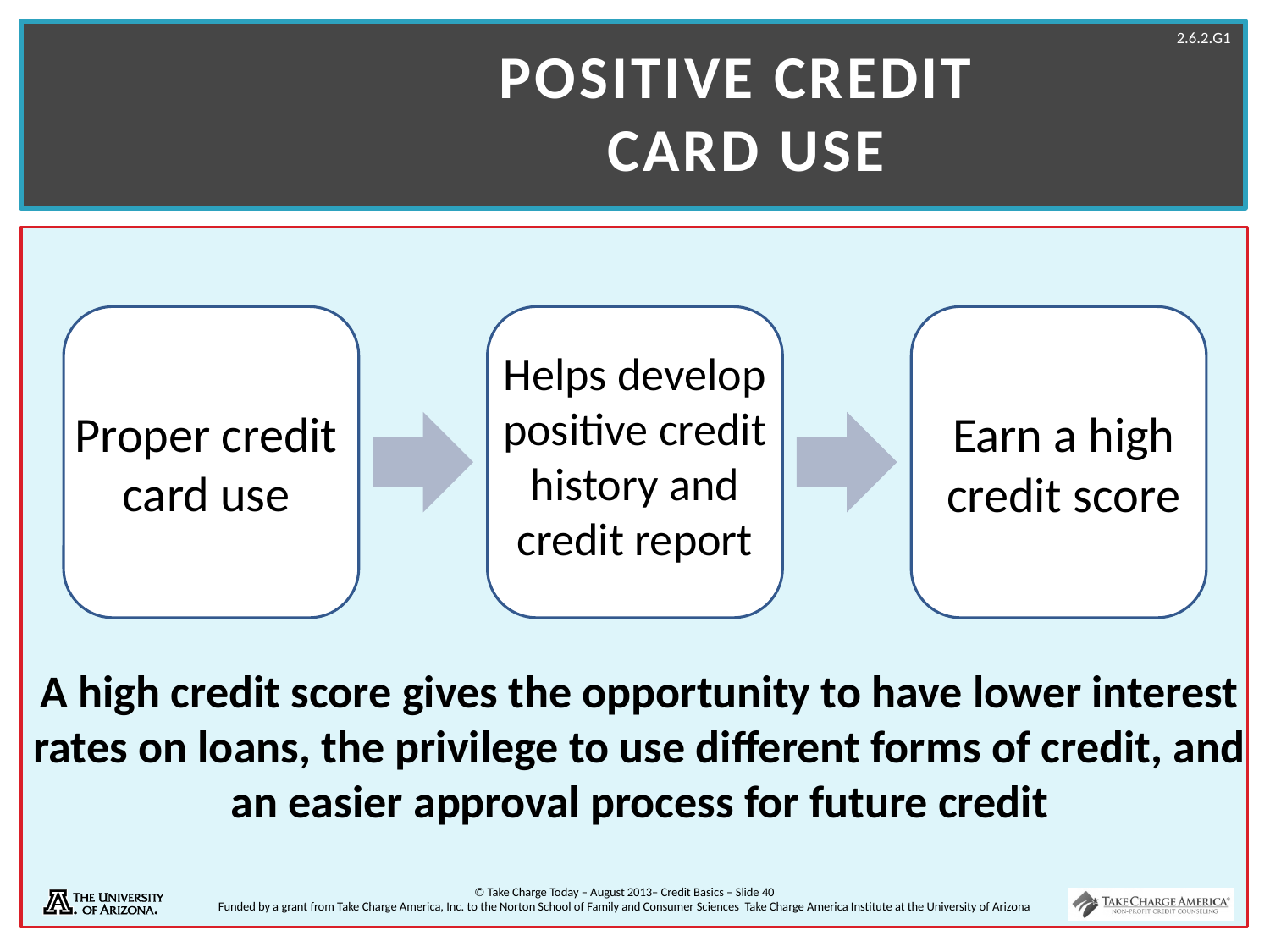

# Positive Credit Card Use

Helps develop positive credit history and credit report
Proper credit card use
Earn a high credit score
A high credit score gives the opportunity to have lower interest rates on loans, the privilege to use different forms of credit, and an easier approval process for future credit